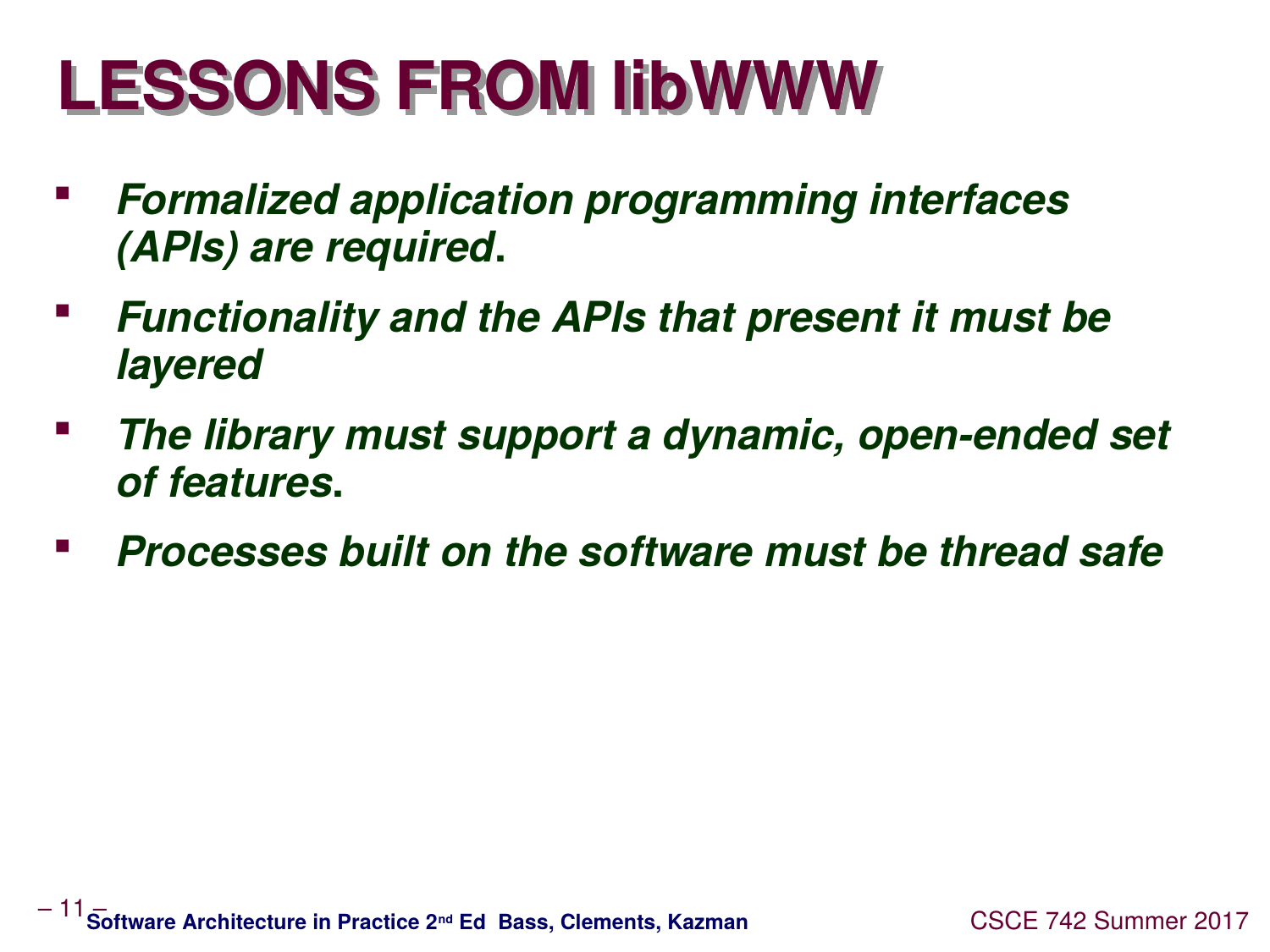

# LESSONS FROM libWWW
Formalized application programming interfaces (APIs) are required.
Functionality and the APIs that present it must be layered
The library must support a dynamic, open-ended set of features.
Processes built on the software must be thread safe
Software Architecture in Practice 2nd Ed  Bass, Clements, Kazman